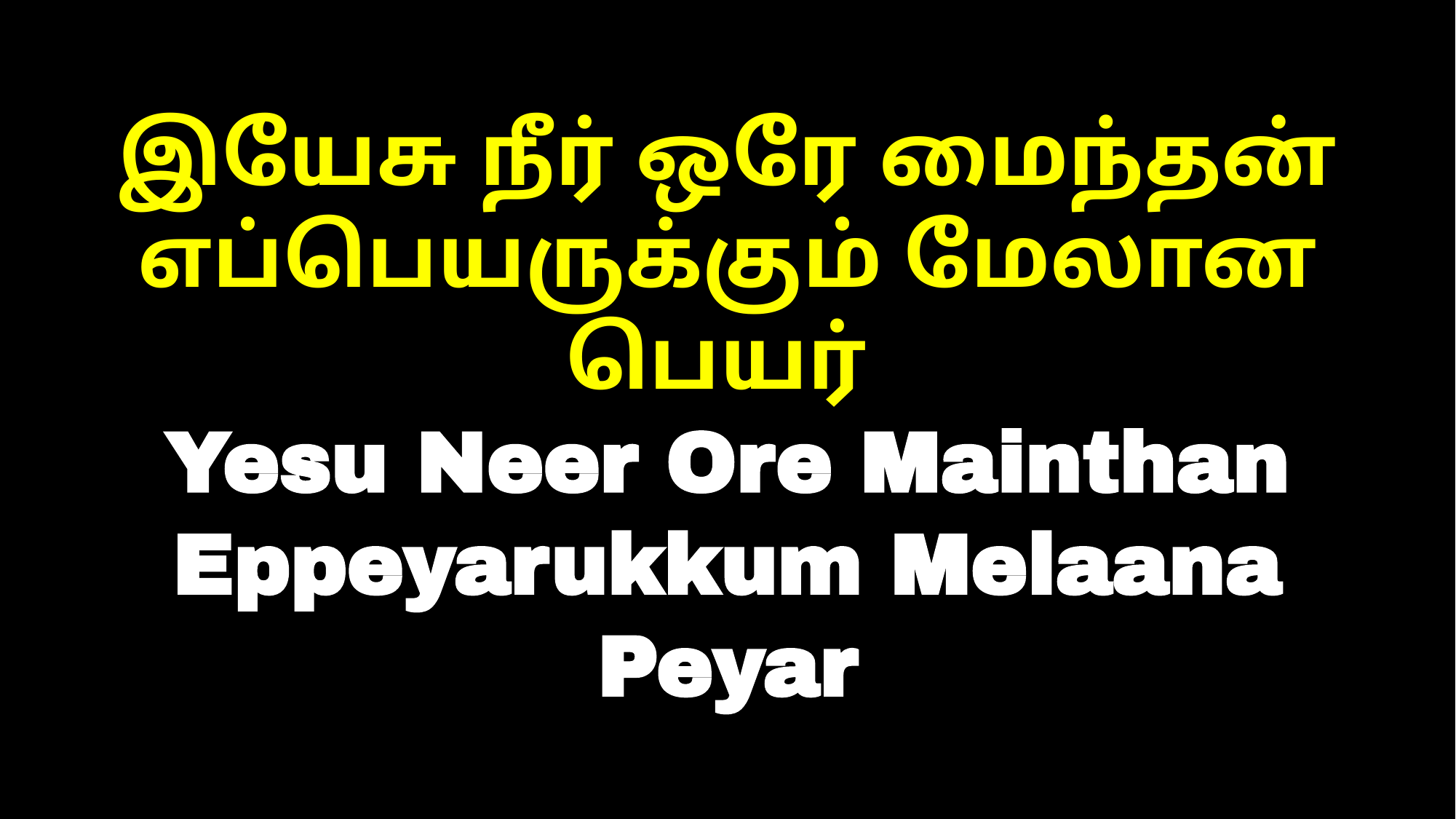

இயேசு நீர் ஒரே மைந்தன் எப்பெயருக்கும் மேலான பெயர்
Yesu Neer Ore Mainthan Eppeyarukkum Melaana Peyar